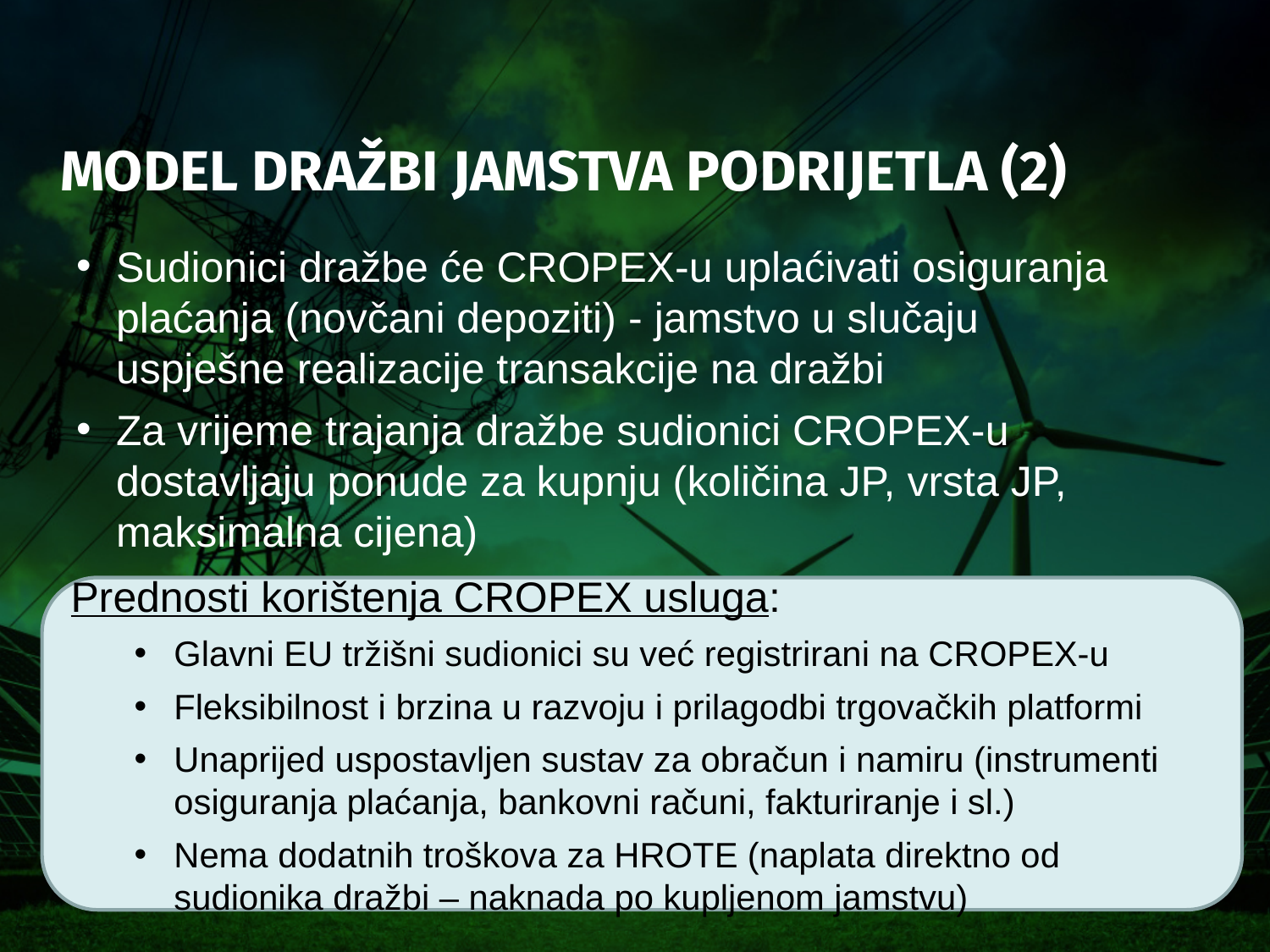

MODEL DRAŽBI JAMSTVA PODRIJETLA (2)
Sudionici dražbe će CROPEX-u uplaćivati osiguranja plaćanja (novčani depoziti) - jamstvo u slučaju uspješne realizacije transakcije na dražbi
Za vrijeme trajanja dražbe sudionici CROPEX-u dostavljaju ponude za kupnju (količina JP, vrsta JP, maksimalna cijena)
Prednosti korištenja CROPEX usluga:
Glavni EU tržišni sudionici su već registrirani na CROPEX-u
Fleksibilnost i brzina u razvoju i prilagodbi trgovačkih platformi
Unaprijed uspostavljen sustav za obračun i namiru (instrumenti osiguranja plaćanja, bankovni računi, fakturiranje i sl.)
Nema dodatnih troškova za HROTE (naplata direktno od sudionika dražbi – naknada po kupljenom jamstvu)